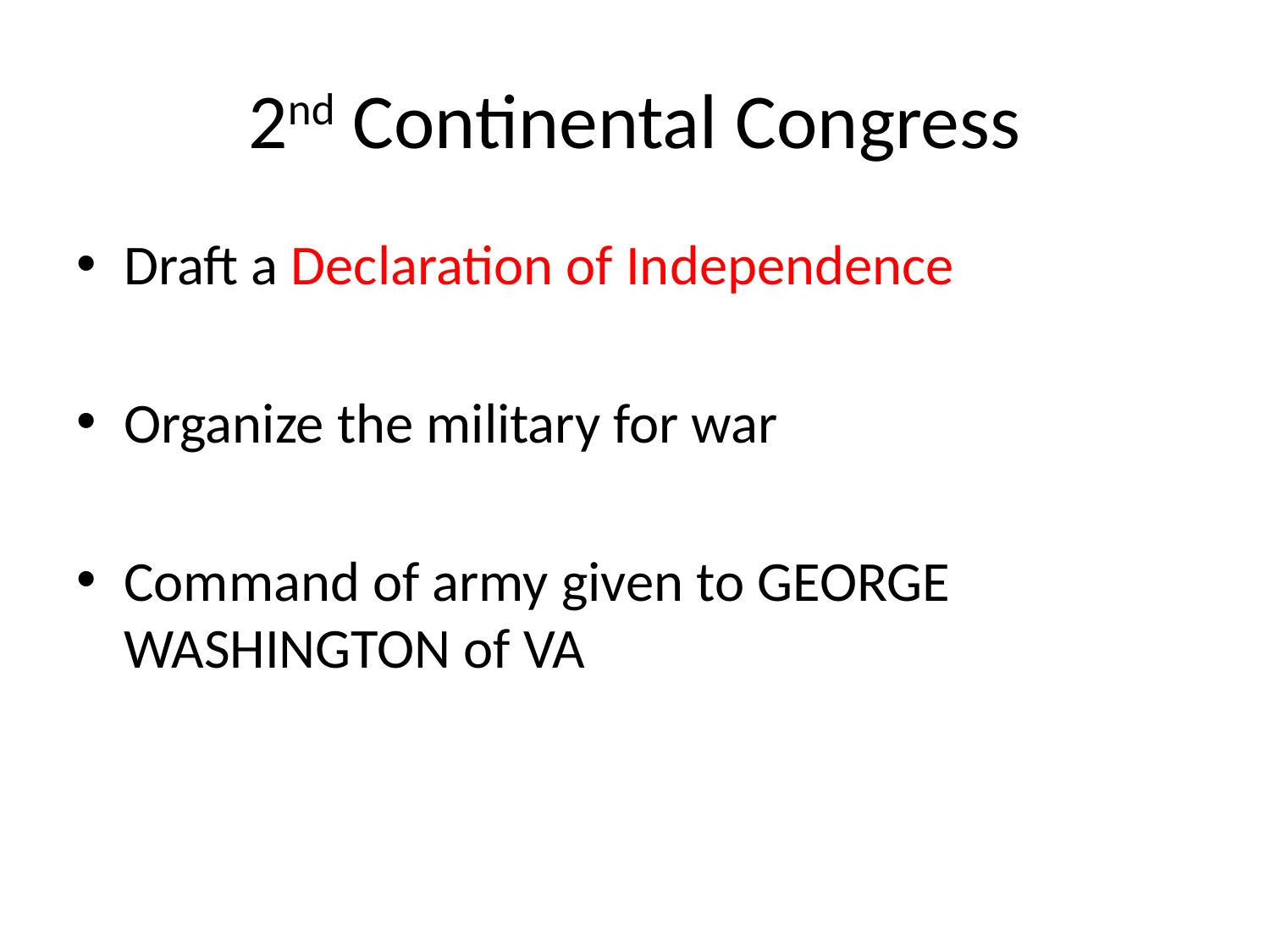

# 2nd Continental Congress
Draft a Declaration of Independence

Organize the military for war

Command of army given to GEORGE WASHINGTON of VA